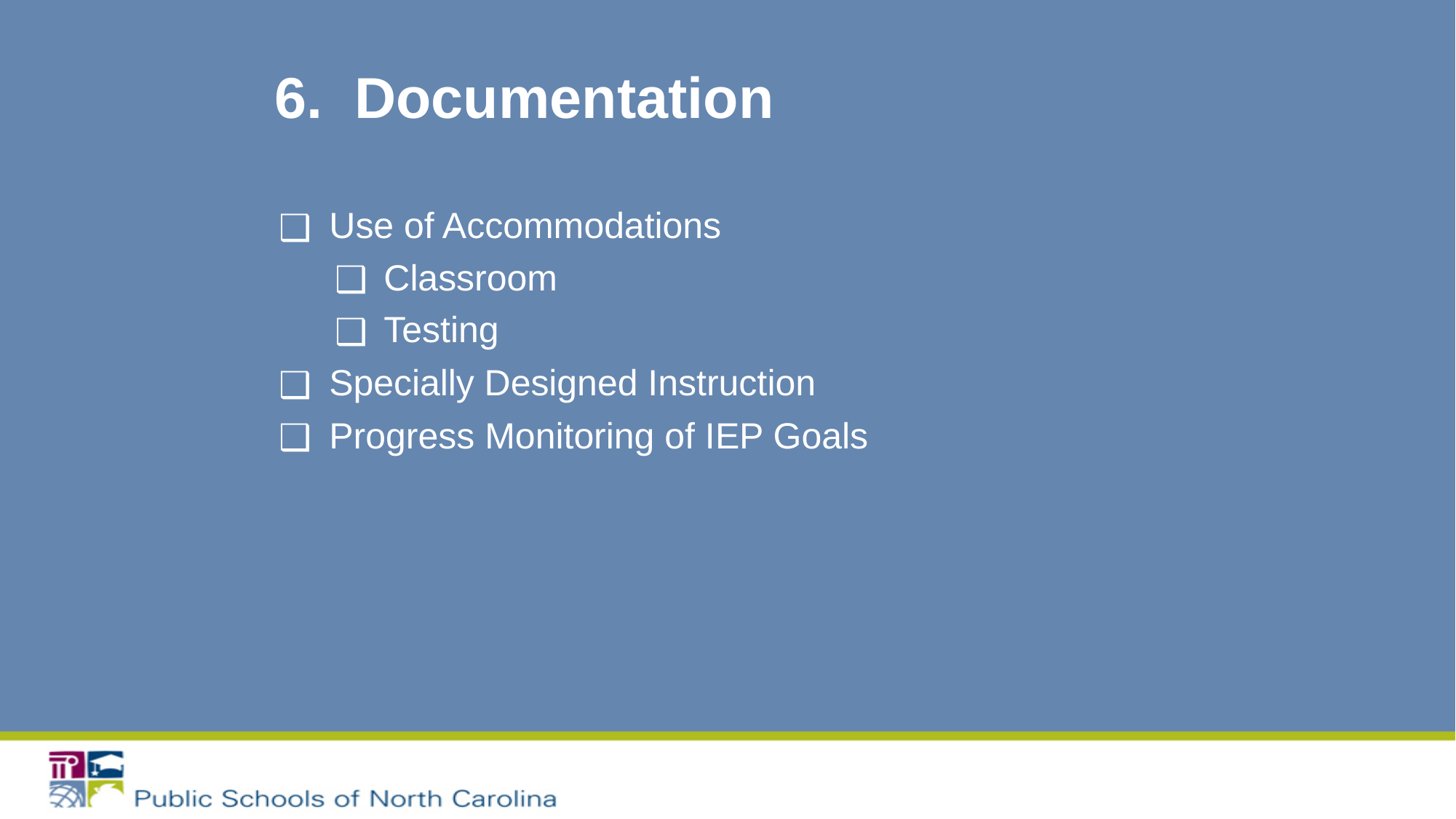

# 6.  Documentation
Use of Accommodations
Classroom
Testing
Specially Designed Instruction
Progress Monitoring of IEP Goals